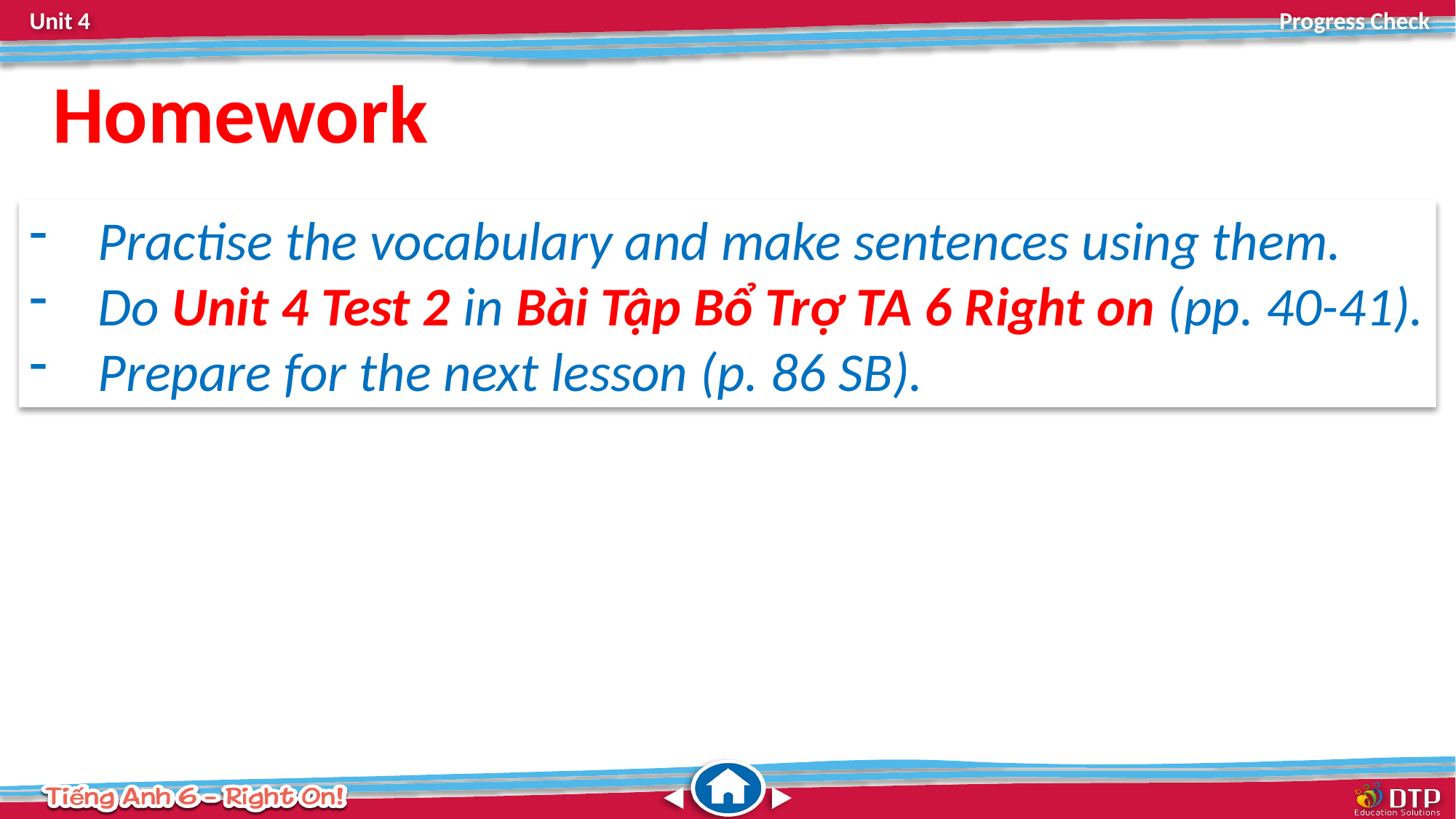

Homework
Practise the vocabulary and make sentences using them.
Do Unit 4 Test 2 in Bài Tập Bổ Trợ TA 6 Right on (pp. 40-41).
Prepare for the next lesson (p. 86 SB).